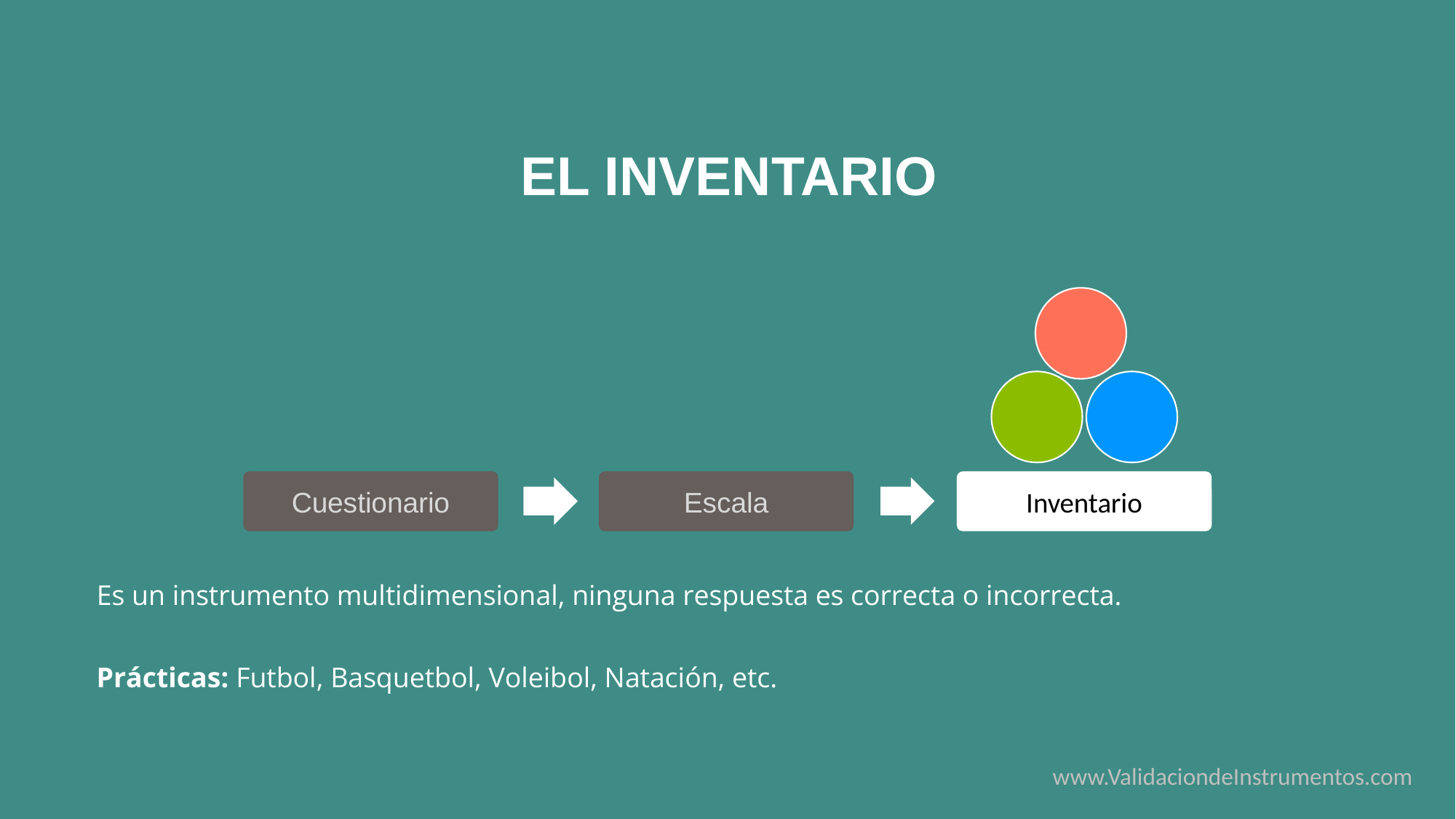

EL INVENTARIO

Cuestionario
Escala
Inventario

Es un instrumento multidimensional, ninguna respuesta es correcta o incorrecta.
Prácticas: Futbol, Basquetbol, Voleibol, Natación, etc.
www.ValidaciondeInstrumentos.com